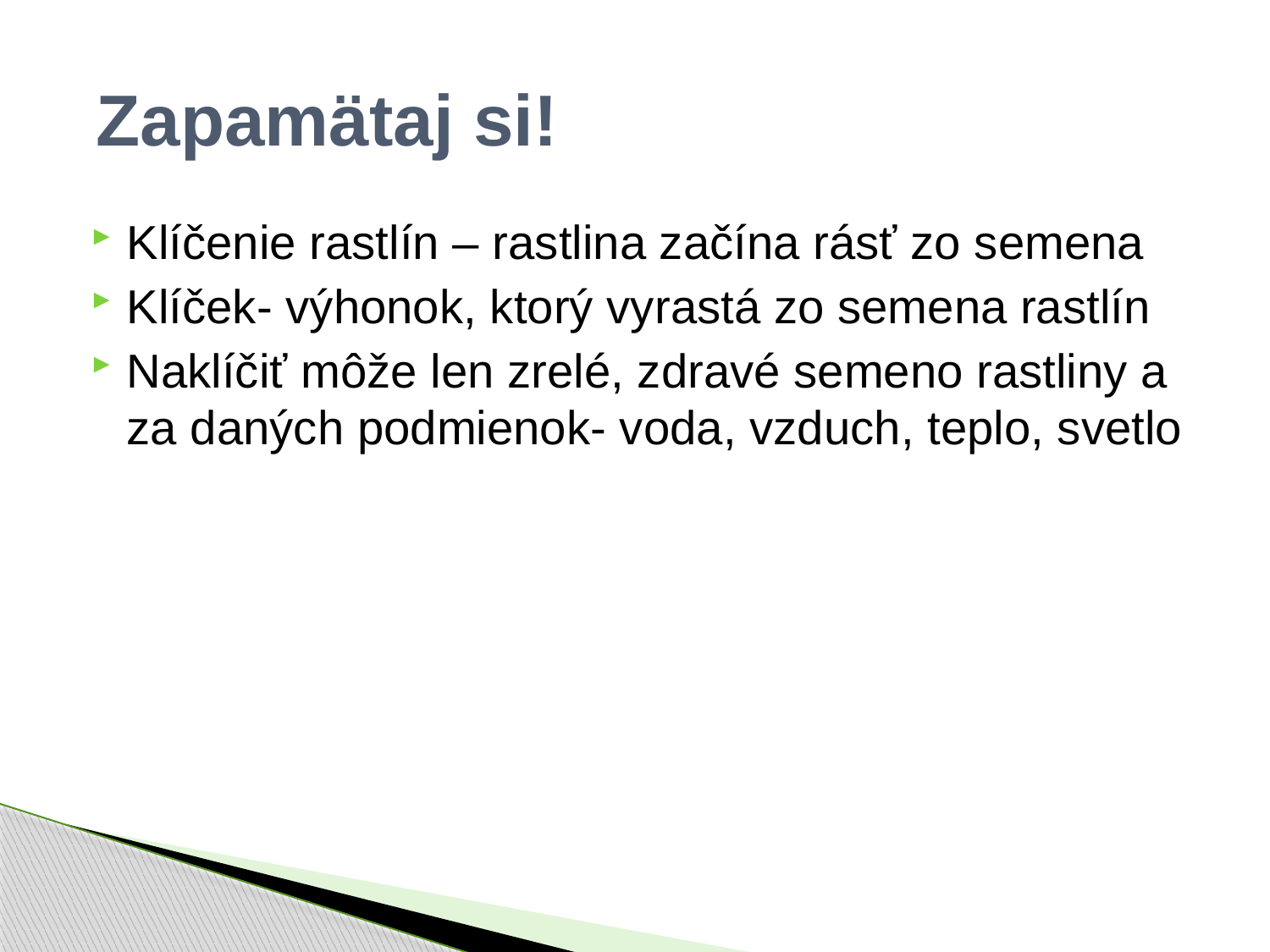

# Zapamätaj si!
Klíčenie rastlín – rastlina začína rásť zo semena
Klíček- výhonok, ktorý vyrastá zo semena rastlín
Naklíčiť môže len zrelé, zdravé semeno rastliny a za daných podmienok- voda, vzduch, teplo, svetlo